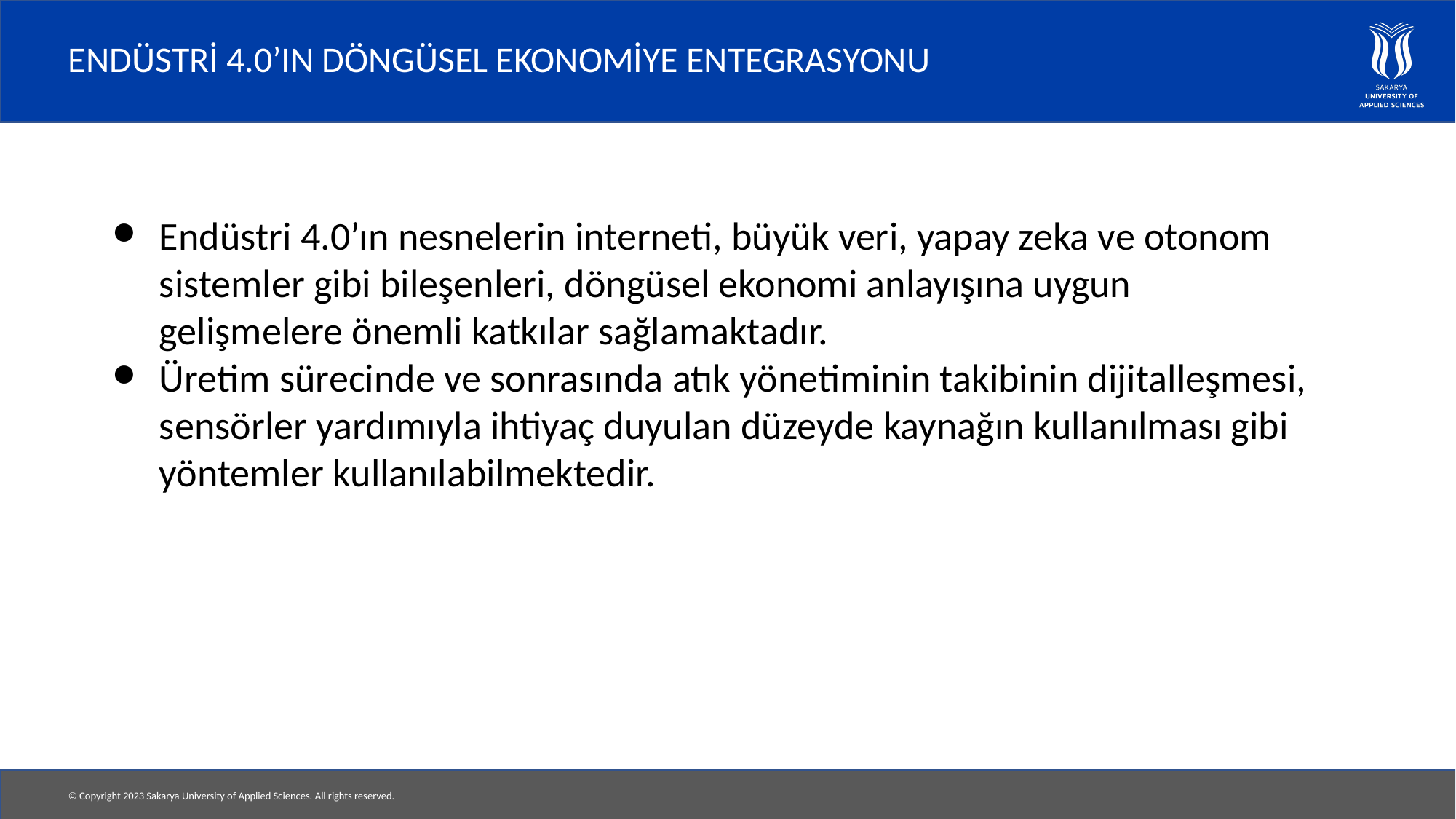

# ENDÜSTRİ 4.0’IN DÖNGÜSEL EKONOMİYE ENTEGRASYONU
Endüstri 4.0’ın nesnelerin interneti, büyük veri, yapay zeka ve otonom sistemler gibi bileşenleri, döngüsel ekonomi anlayışına uygun gelişmelere önemli katkılar sağlamaktadır.
Üretim sürecinde ve sonrasında atık yönetiminin takibinin dijitalleşmesi, sensörler yardımıyla ihtiyaç duyulan düzeyde kaynağın kullanılması gibi yöntemler kullanılabilmektedir.